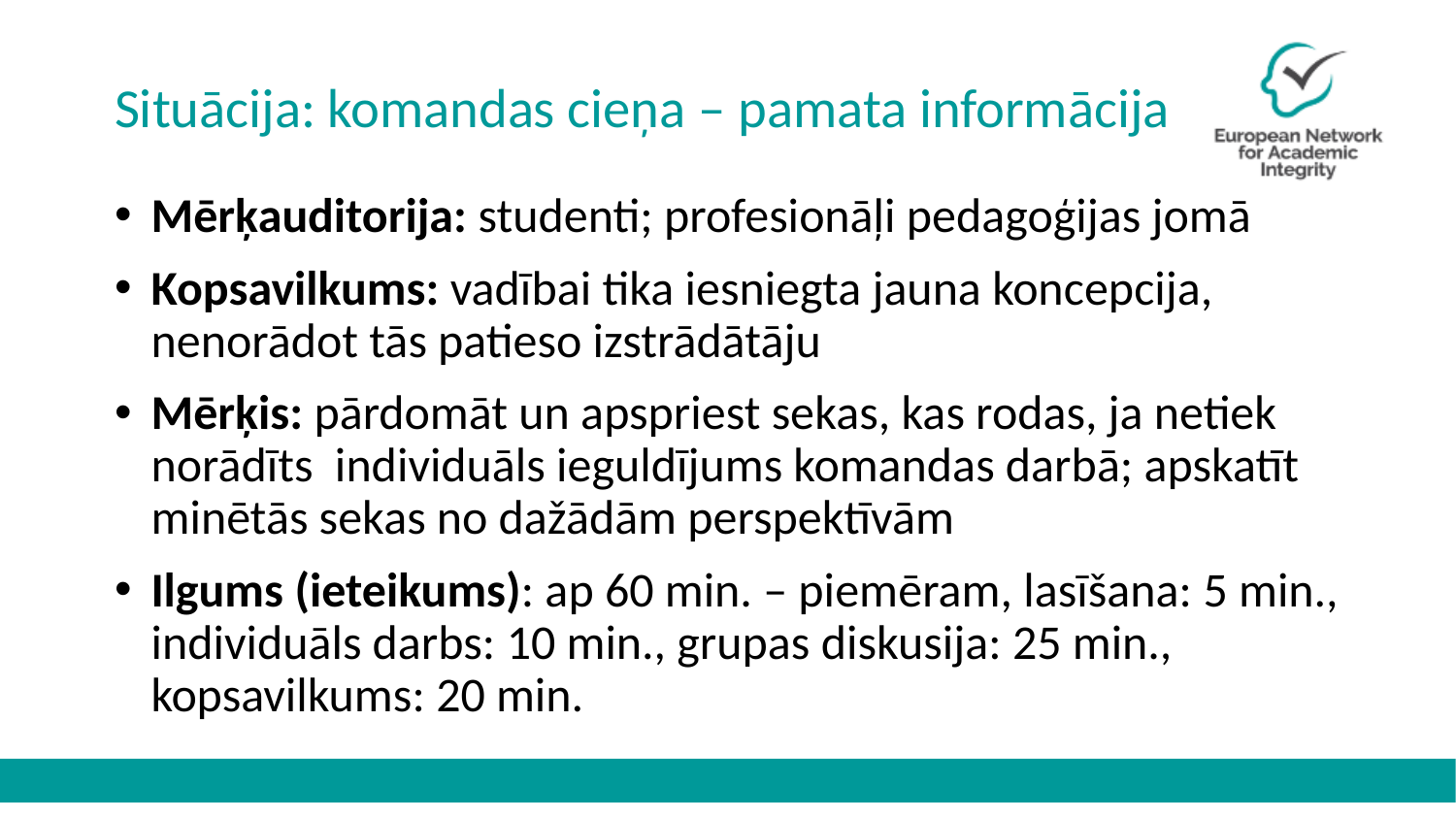

# Situācija: komandas cieņa – pamata informācija
Mērķauditorija: studenti; profesionāļi pedagoģijas jomā
Kopsavilkums: vadībai tika iesniegta jauna koncepcija, nenorādot tās patieso izstrādātāju
Mērķis: pārdomāt un apspriest sekas, kas rodas, ja netiek norādīts  individuāls ieguldījums komandas darbā; apskatīt minētās sekas no dažādām perspektīvām
Ilgums (ieteikums): ap 60 min. – piemēram, lasīšana: 5 min., individuāls darbs: 10 min., grupas diskusija: 25 min., kopsavilkums: 20 min.